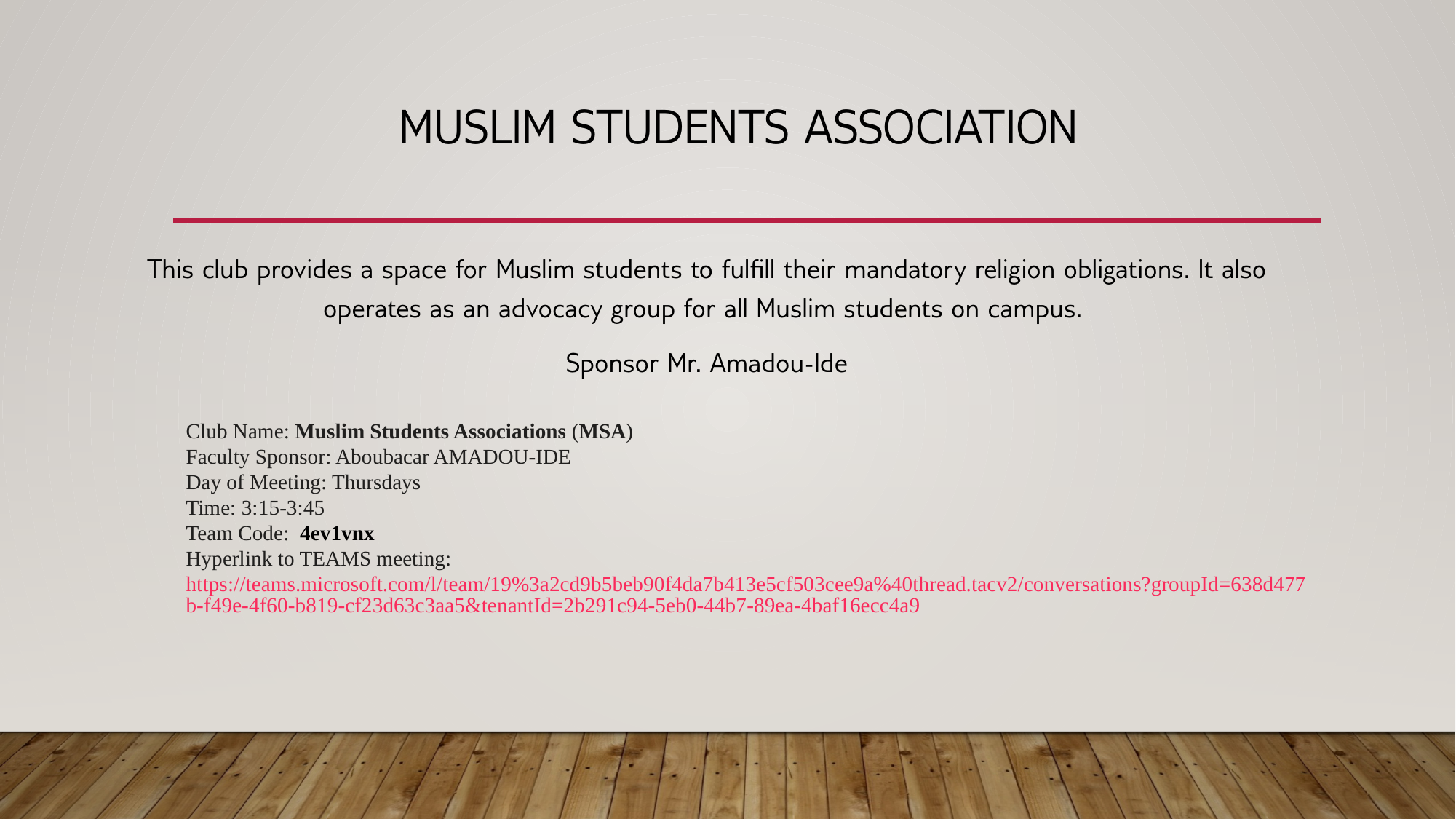

# Muslim Students Association
This club provides a space for Muslim students to fulfill their mandatory religion obligations. It also operates as an advocacy group for all Muslim students on campus.
Sponsor Mr. Amadou-Ide

Club Name: Muslim Students Associations (MSA)
Faculty Sponsor: Aboubacar AMADOU-IDE
Day of Meeting: Thursdays
Time: 3:15-3:45
Team Code:  4ev1vnx
Hyperlink to TEAMS meeting:
https://teams.microsoft.com/l/team/19%3a2cd9b5beb90f4da7b413e5cf503cee9a%40thread.tacv2/conversations?groupId=638d477b-f49e-4f60-b819-cf23d63c3aa5&tenantId=2b291c94-5eb0-44b7-89ea-4baf16ecc4a9